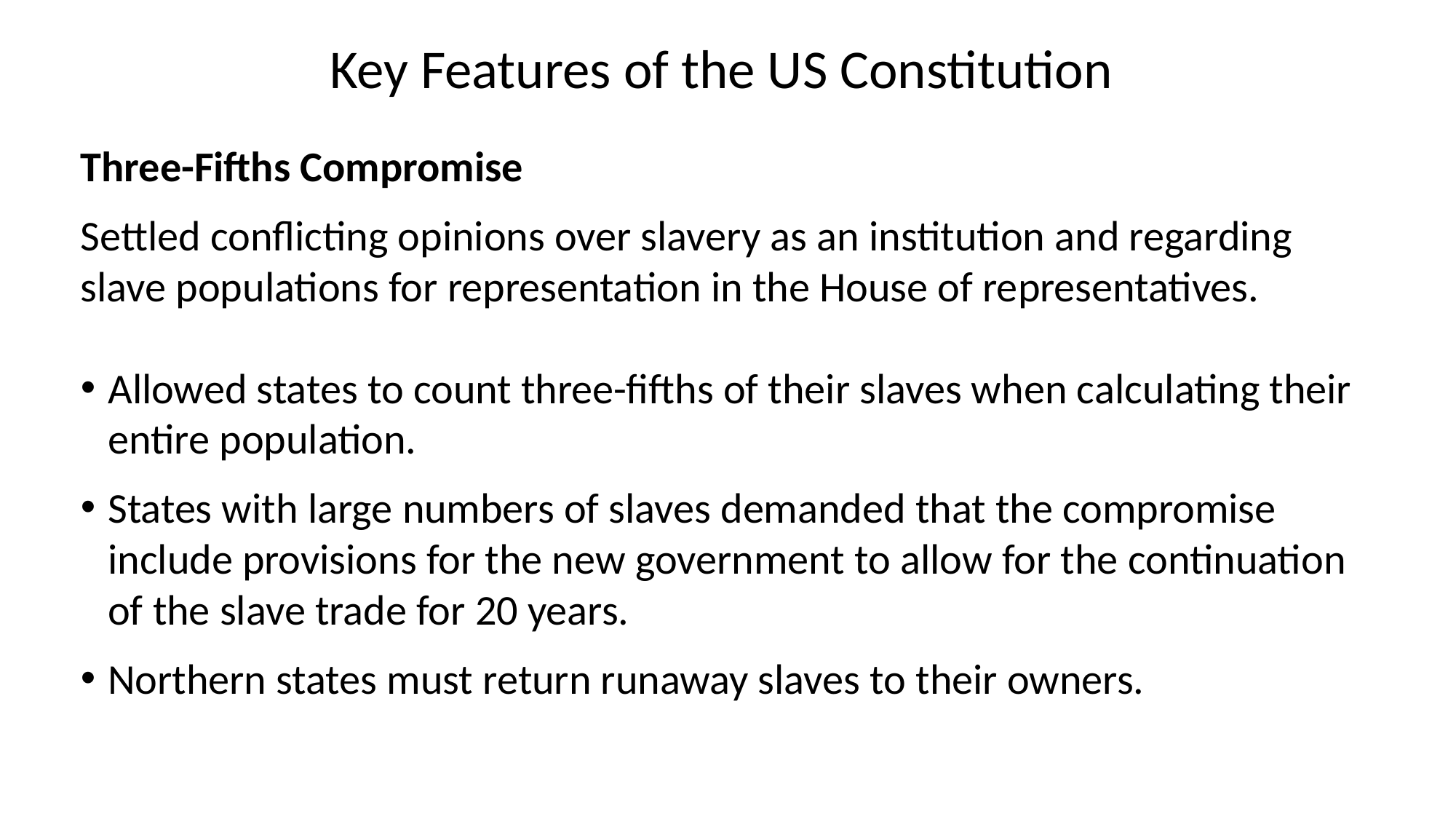

# Key Features of the US Constitution
Three-Fifths Compromise
Settled conflicting opinions over slavery as an institution and regarding slave populations for representation in the House of representatives.

Allowed states to count three-fifths of their slaves when calculating their entire population.
States with large numbers of slaves demanded that the compromise include provisions for the new government to allow for the continuation of the slave trade for 20 years.
Northern states must return runaway slaves to their owners.